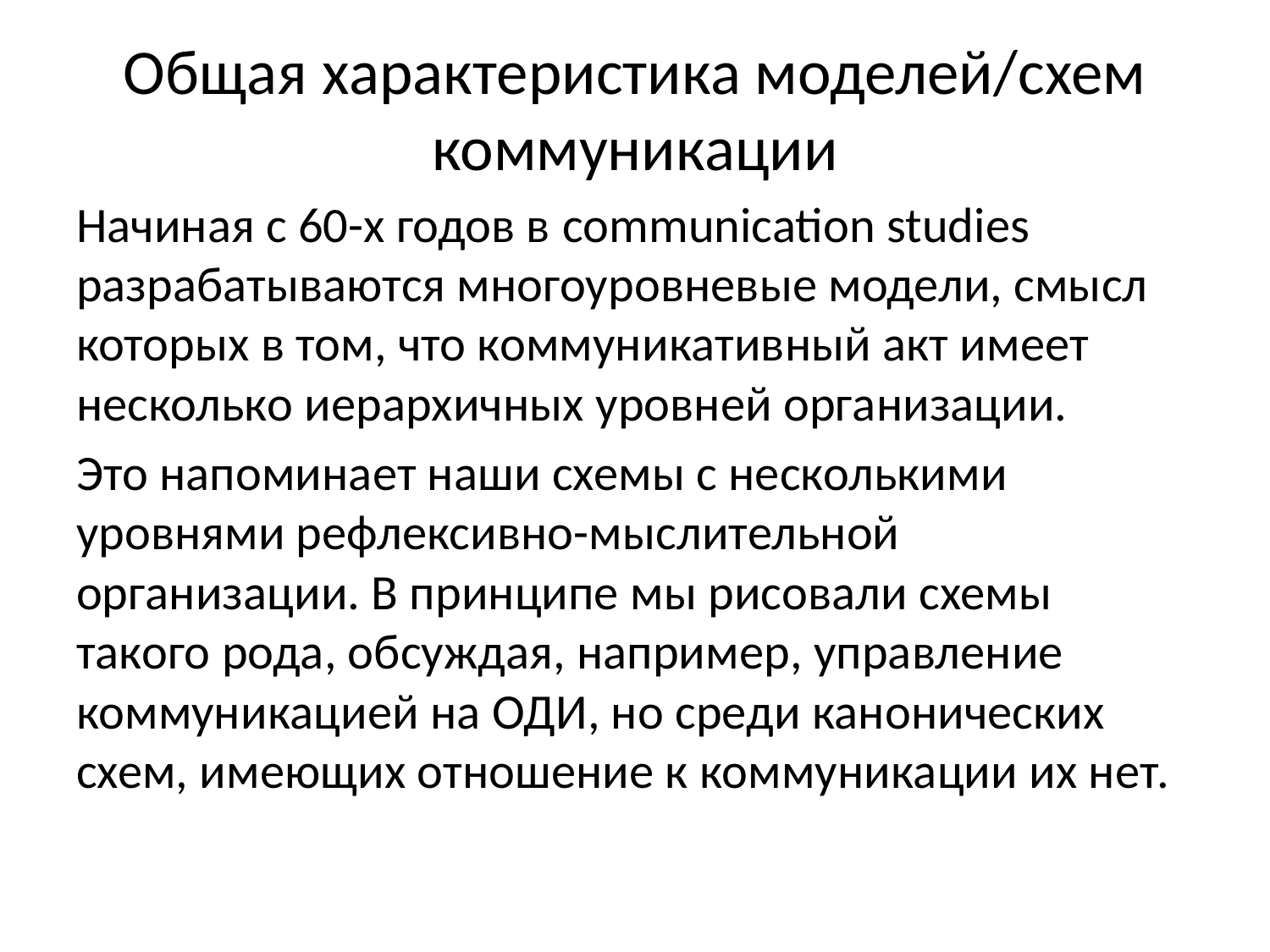

# Общая характеристика моделей/схем коммуникации
Начиная с 60-х годов в communication studies разрабатываются многоуровневые модели, смысл которых в том, что коммуникативный акт имеет несколько иерархичных уровней организации.
Это напоминает наши схемы с несколькими уровнями рефлексивно-мыслительной организации. В принципе мы рисовали схемы такого рода, обсуждая, например, управление коммуникацией на ОДИ, но среди канонических схем, имеющих отношение к коммуникации их нет.